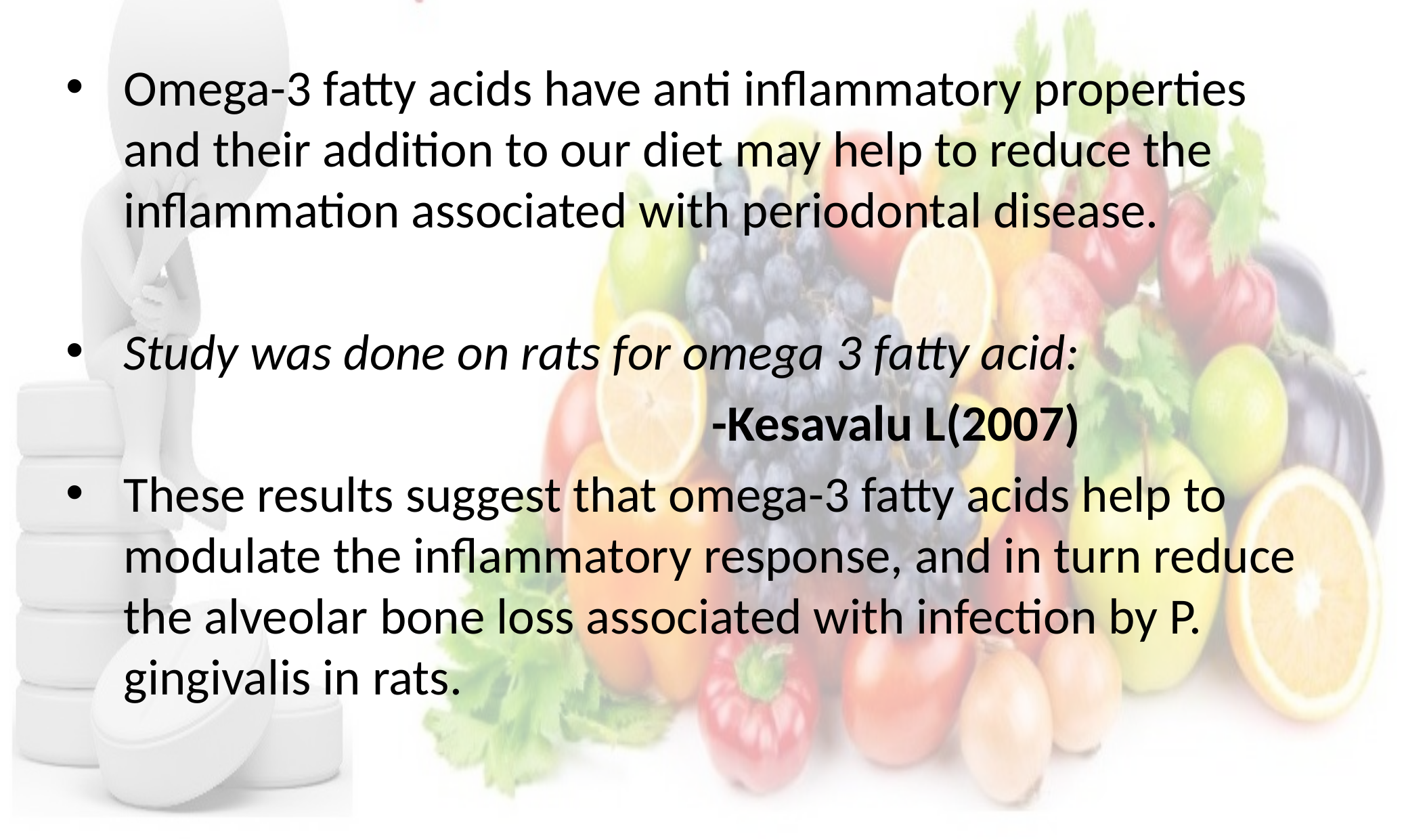

Omega-3 fatty acids have anti inflammatory properties and their addition to our diet may help to reduce the inflammation associated with periodontal disease.

Study was done on rats for omega 3 fatty acid:
						       -Kesavalu L(2007)
These results suggest that omega-3 fatty acids help to modulate the inflammatory response, and in turn reduce the alveolar bone loss associated with infection by P. gingivalis in rats.